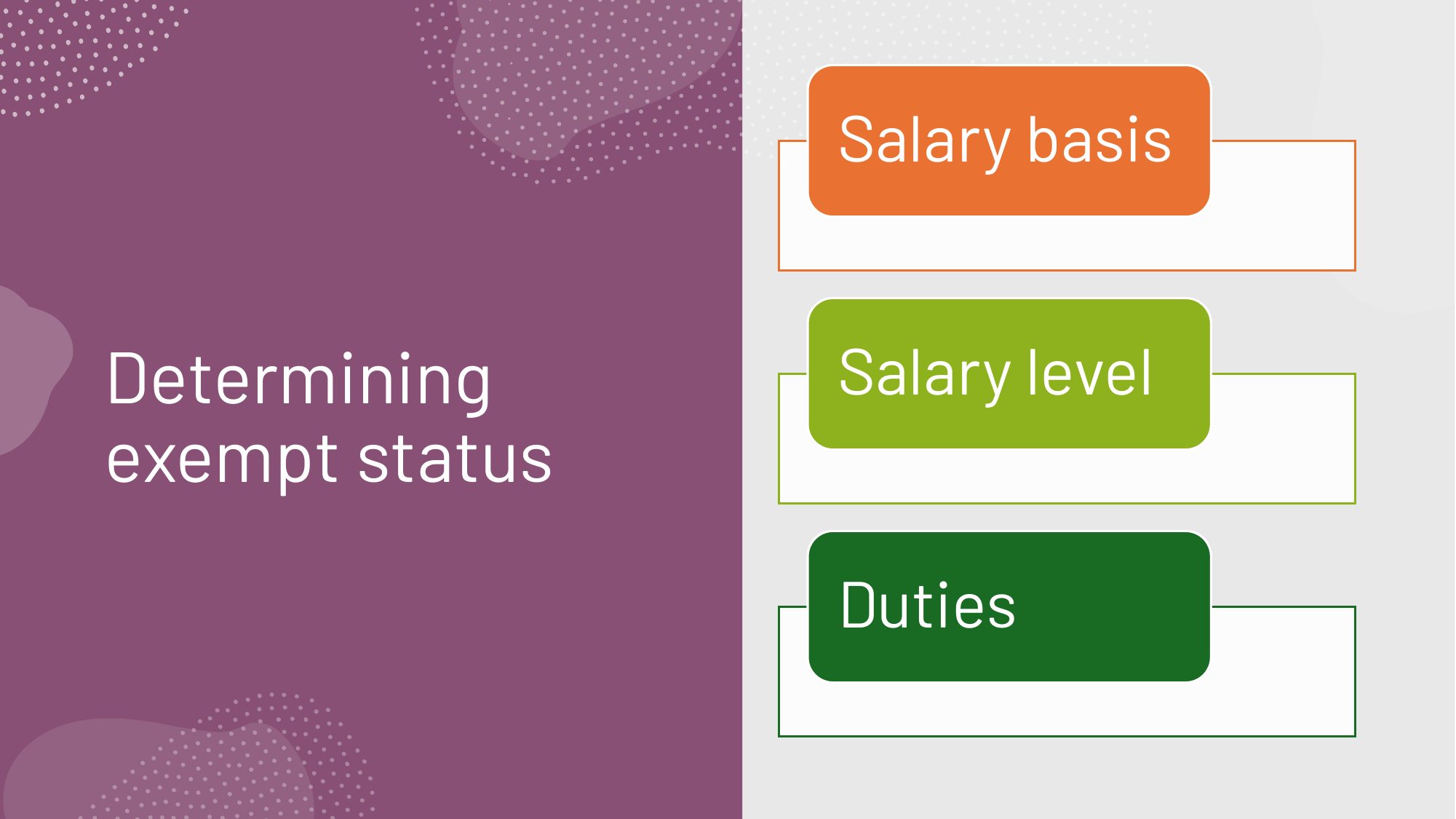

Salary basis
Salary level
Duties
# Determining exempt status